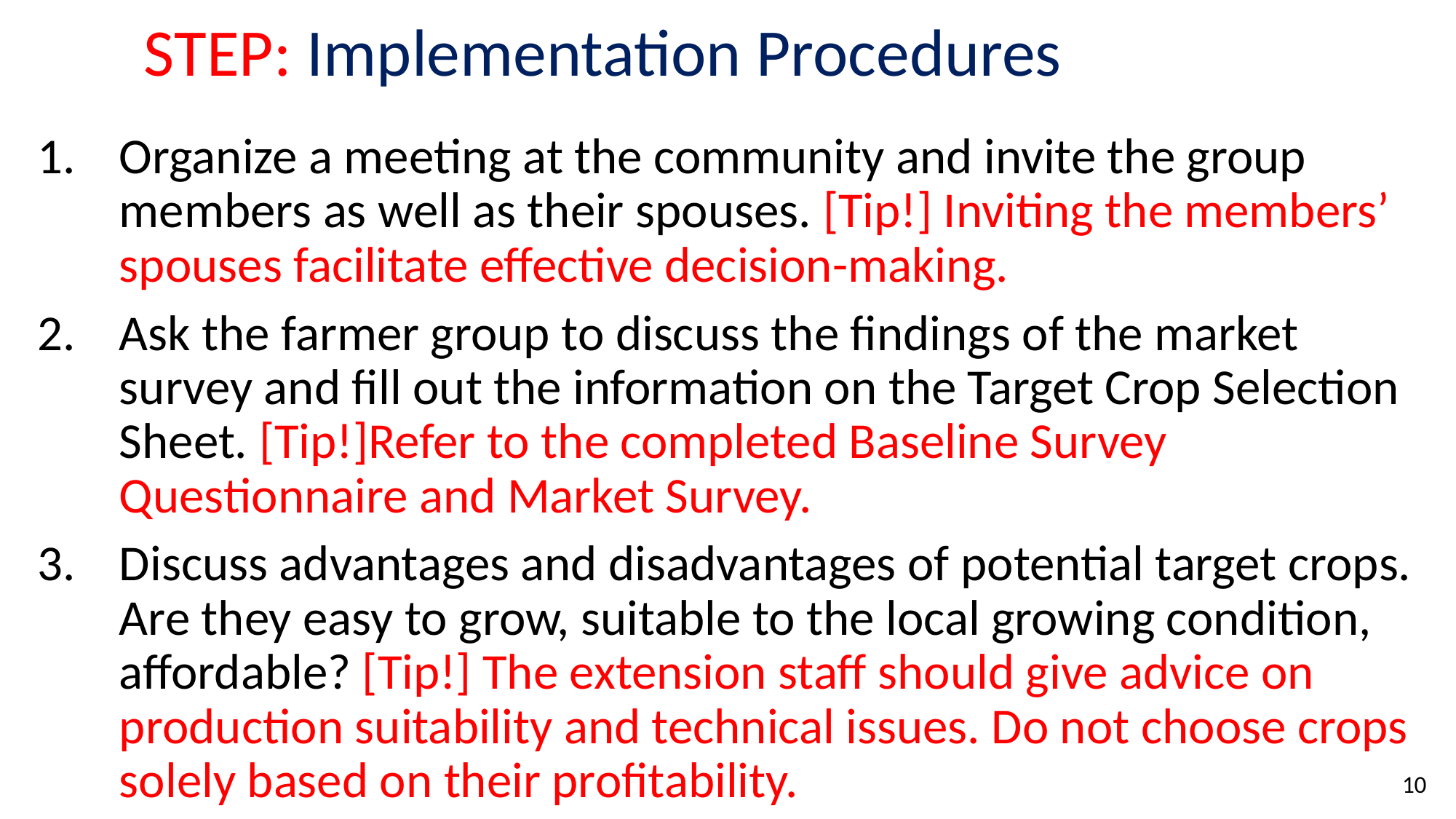

# STEP: Implementation Procedures
Organize a meeting at the community and invite the group members as well as their spouses. [Tip!] Inviting the members’ spouses facilitate effective decision-making.
Ask the farmer group to discuss the findings of the market survey and fill out the information on the Target Crop Selection Sheet. [Tip!]Refer to the completed Baseline Survey Questionnaire and Market Survey.
Discuss advantages and disadvantages of potential target crops. Are they easy to grow, suitable to the local growing condition, affordable? [Tip!] The extension staff should give advice on production suitability and technical issues. Do not choose crops solely based on their profitability.
10